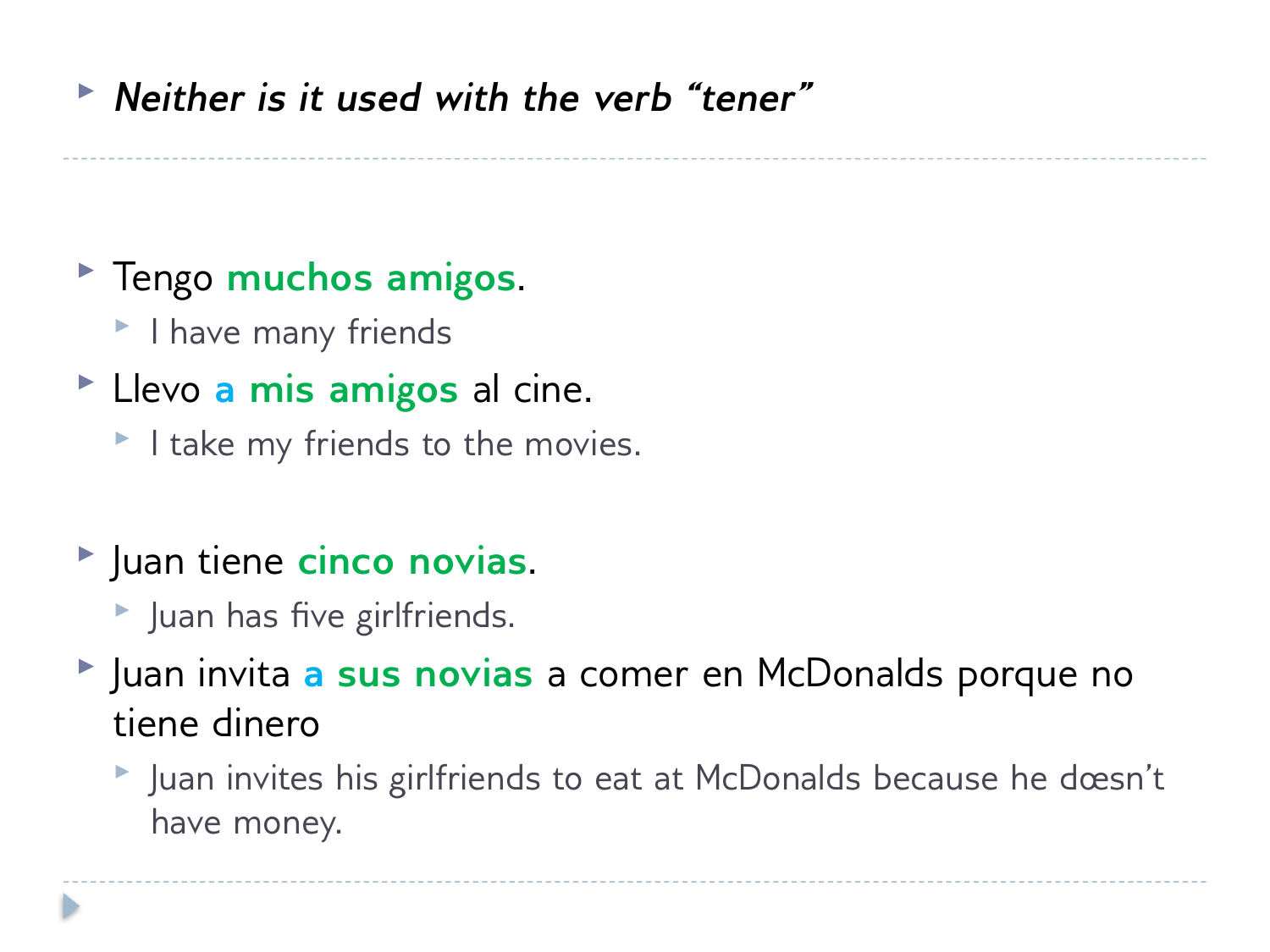

Neither is it used with the verb “tener”

Tengo muchos amigos.
I have many friends
Llevo a mis amigos al cine.
I take my friends to the movies.

Juan tiene cinco novias.
Juan has five girlfriends.
Juan invita a sus novias a comer en McDonalds porque no tiene dinero
Juan invites his girlfriends to eat at McDonalds because he doesn’t have money.